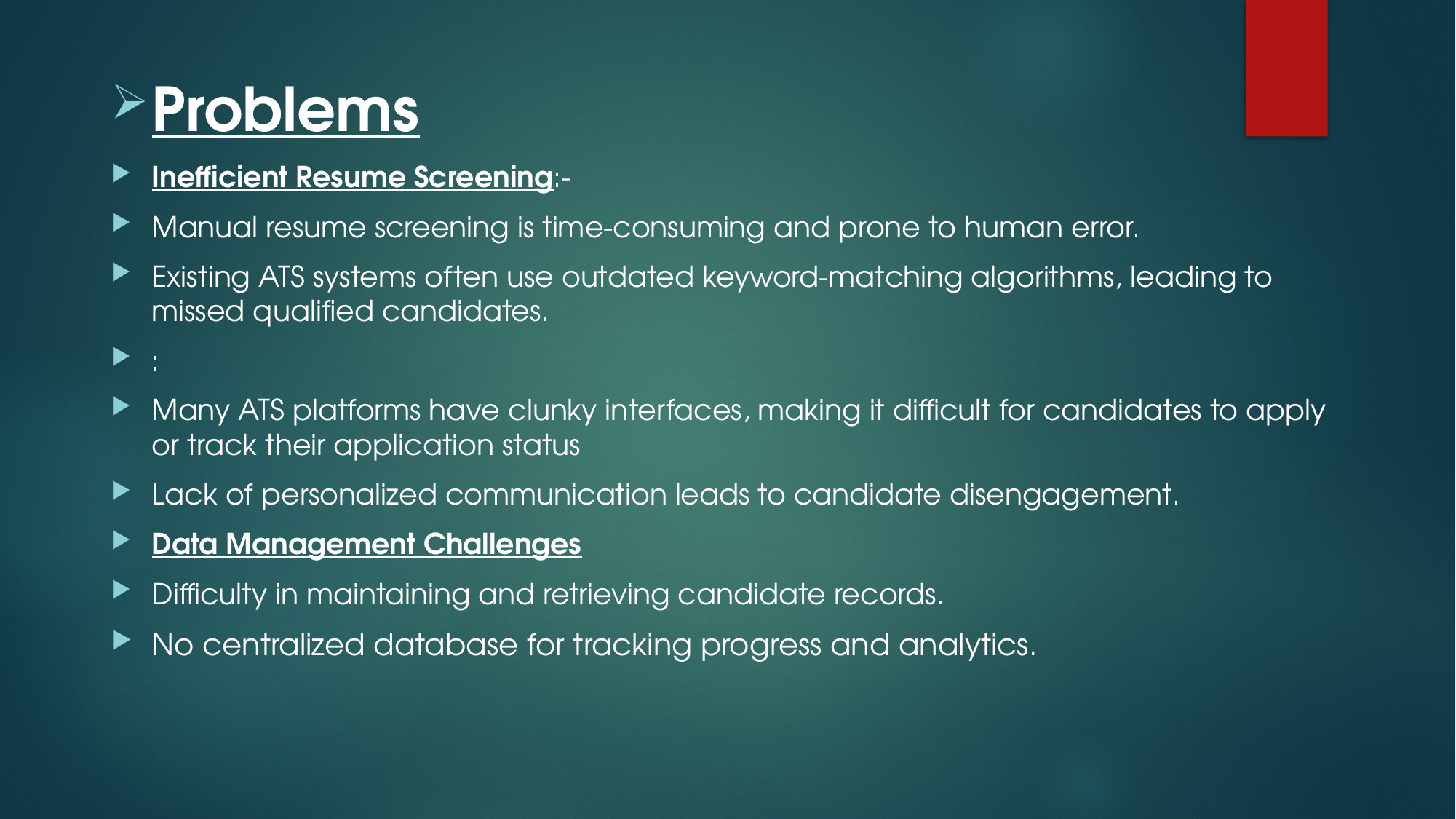

Problems
Inefficient Resume Screening:-
Manual resume screening is time-consuming and prone to human error.
Existing ATS systems often use outdated keyword-matching algorithms, leading to missed qualified candidates.
:
Many ATS platforms have clunky interfaces, making it difficult for candidates to apply or track their application status
Lack of personalized communication leads to candidate disengagement.
Data Management Challenges
Difficulty in maintaining and retrieving candidate records.
No centralized database for tracking progress and analytics.

Poor Candidate Experience
Data Management Challenges